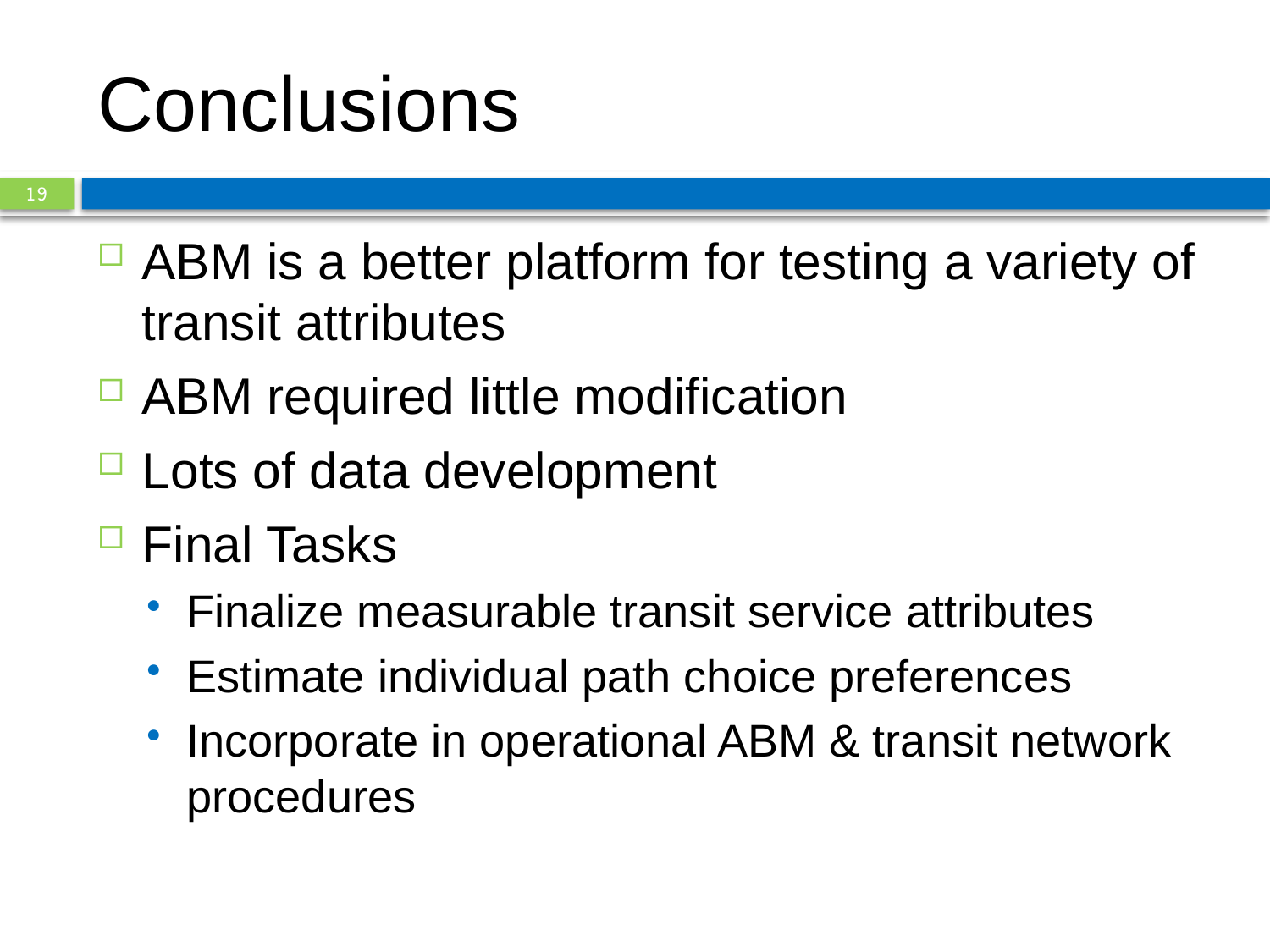

# Conclusions
19
ABM is a better platform for testing a variety of transit attributes
ABM required little modification
Lots of data development
Final Tasks
Finalize measurable transit service attributes
Estimate individual path choice preferences
Incorporate in operational ABM & transit network procedures